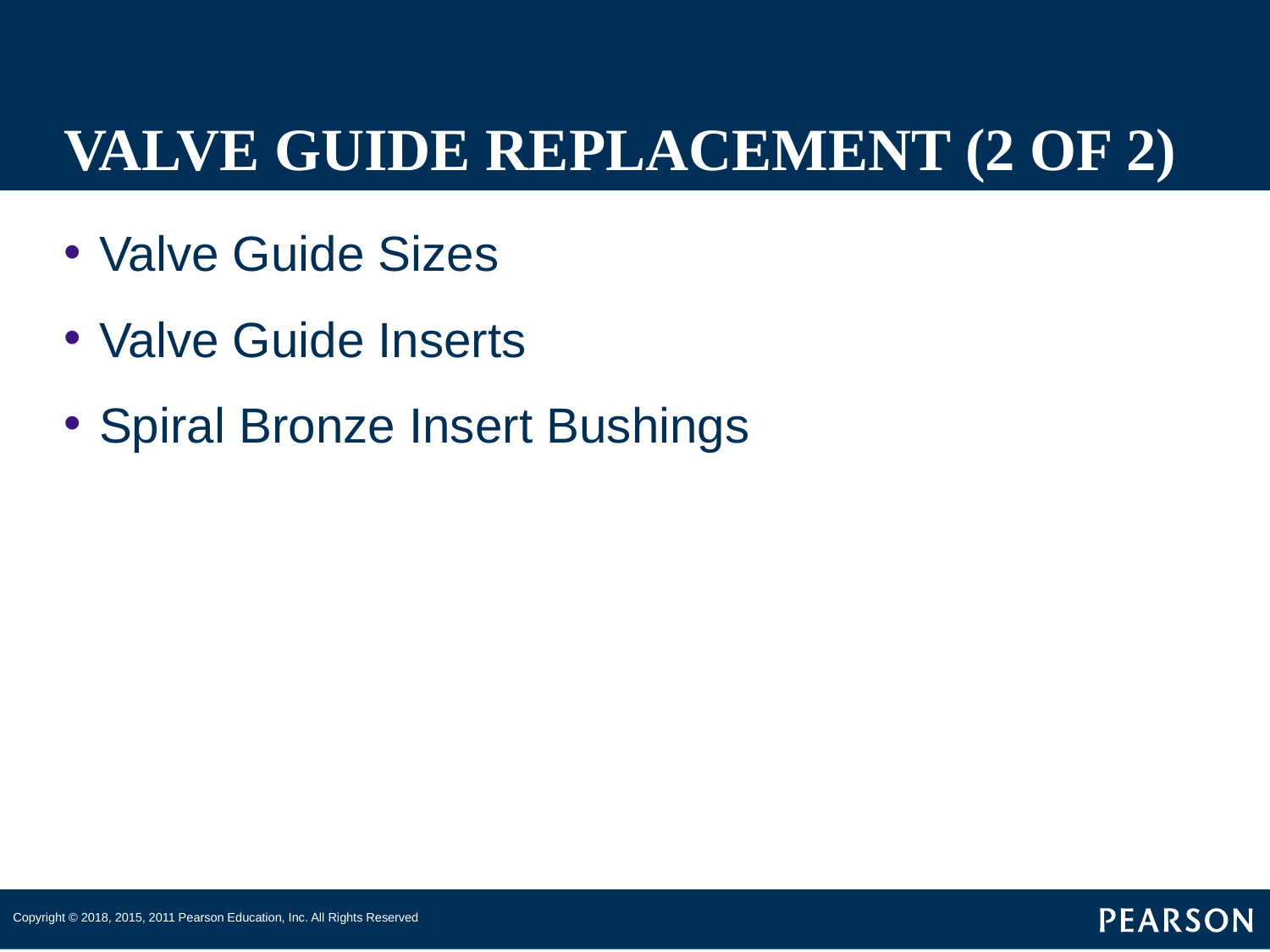

# VALVE GUIDE REPLACEMENT (2 OF 2)
Valve Guide Sizes
Valve Guide Inserts
Spiral Bronze Insert Bushings